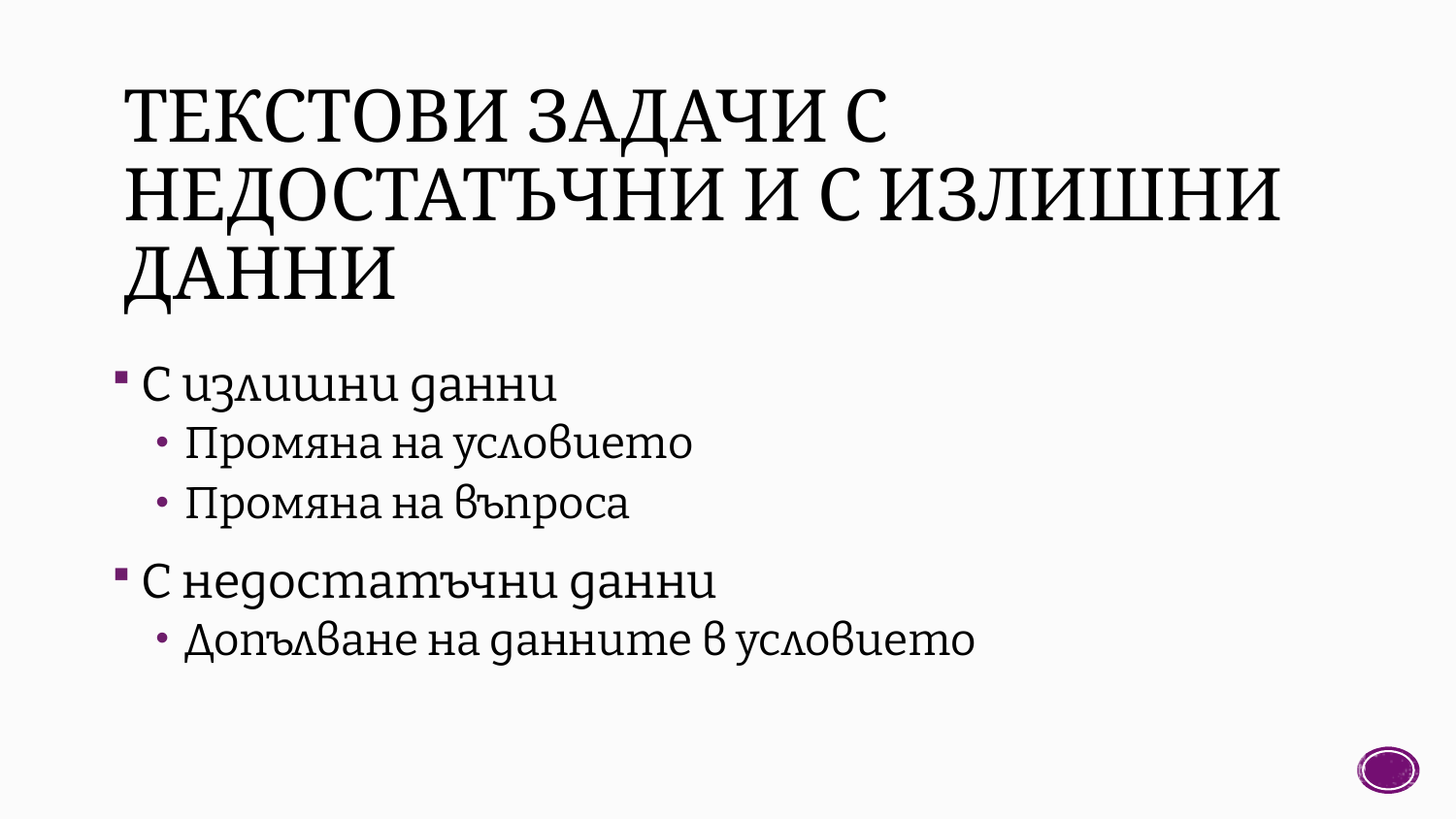

# ТЕКСТОВИ ЗАДАЧИ С НЕДОСТАТЪЧНИ И С ИЗЛИШНИ ДАННИ
С излишни данни
Промяна на условието
Промяна на въпроса
С недостатъчни данни
Допълване на данните в условието